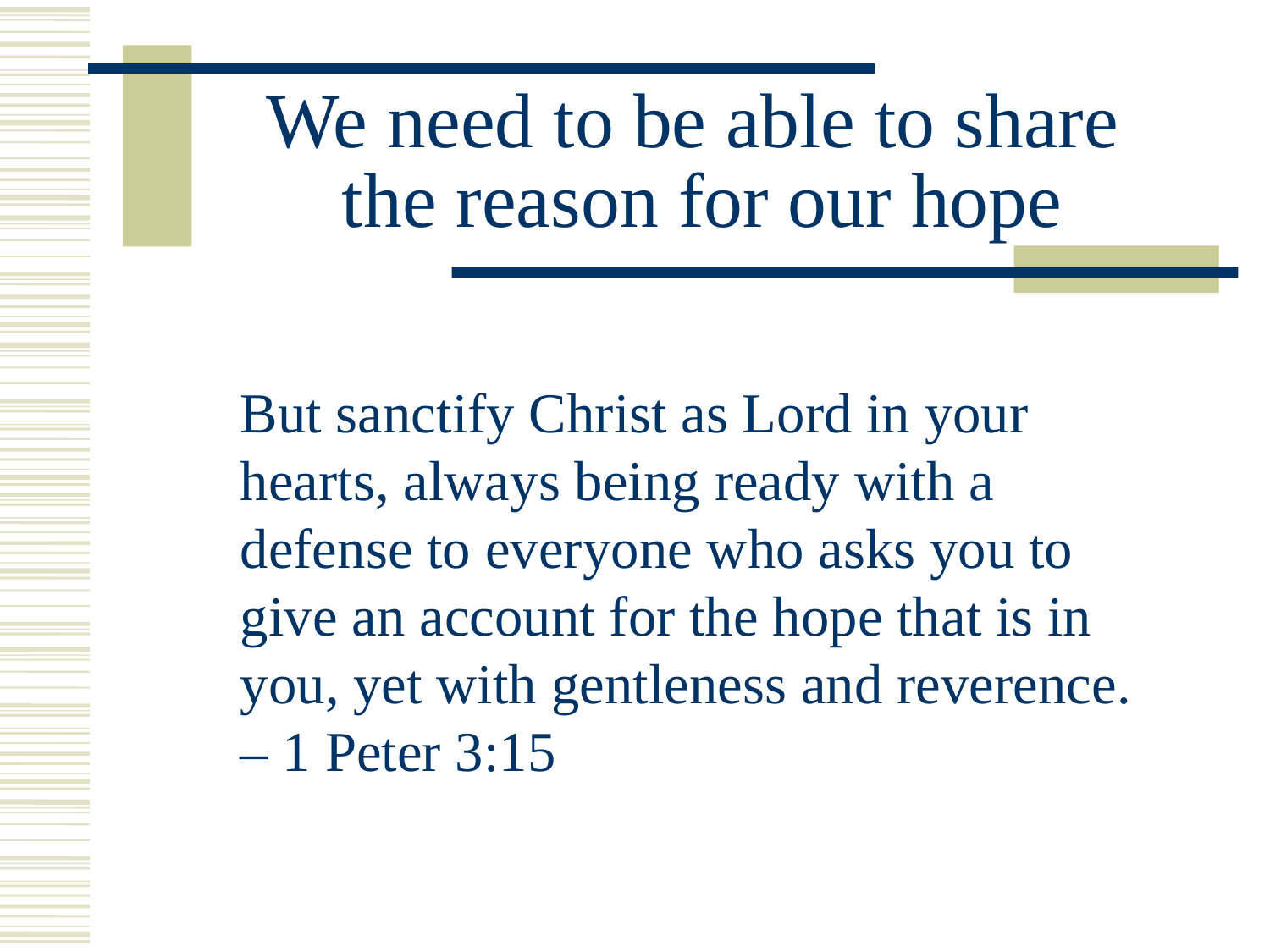

# We need to be able to share the reason for our hope
	But sanctify Christ as Lord in your hearts, always being ready with a defense to everyone who asks you to give an account for the hope that is in you, yet with gentleness and reverence. – 1 Peter 3:15